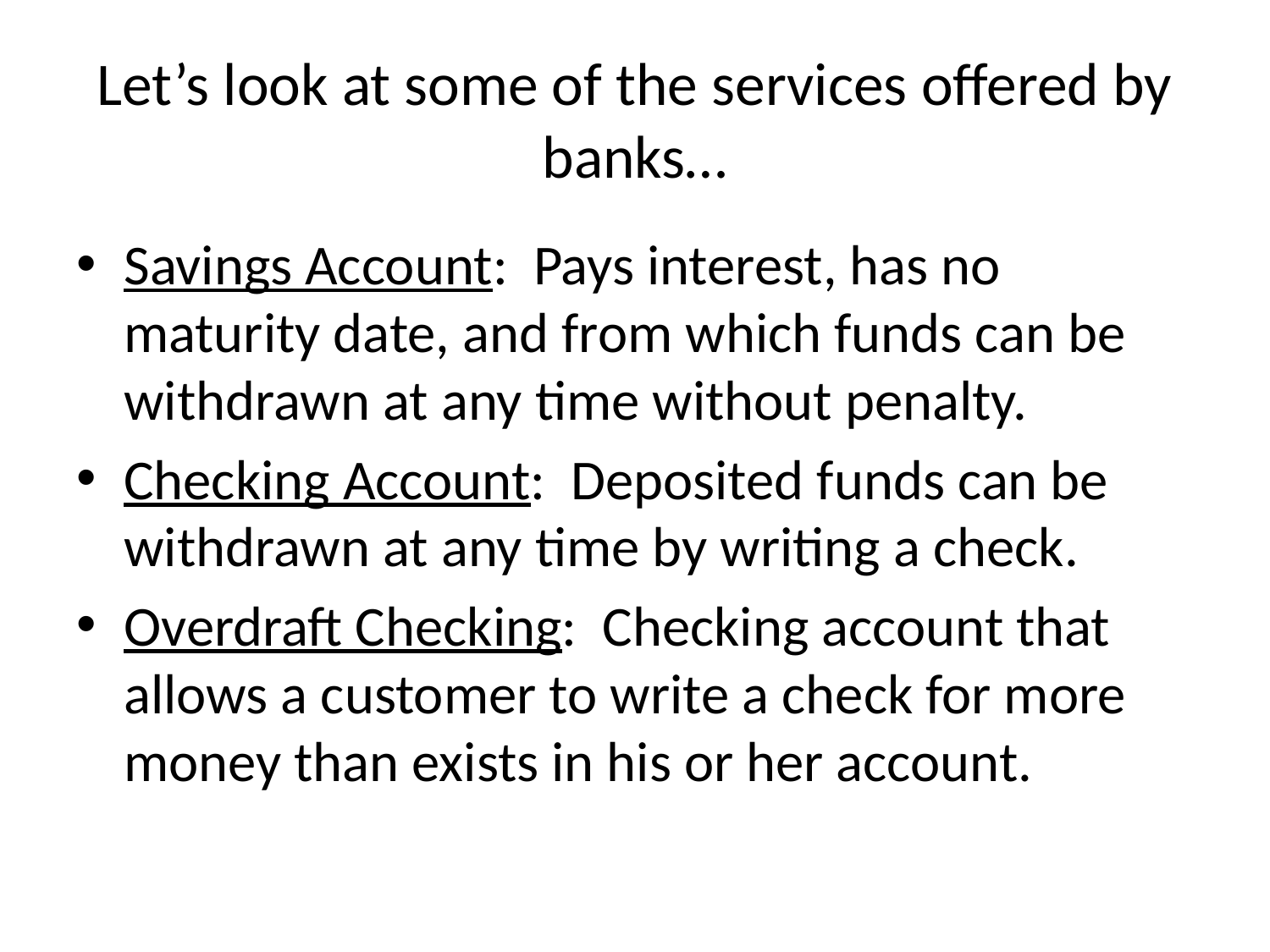

# Let’s look at some of the services offered by banks…
Savings Account:  Pays interest, has no maturity date, and from which funds can be withdrawn at any time without penalty.
Checking Account:  Deposited funds can be withdrawn at any time by writing a check.
Overdraft Checking:  Checking account that allows a customer to write a check for more money than exists in his or her account.